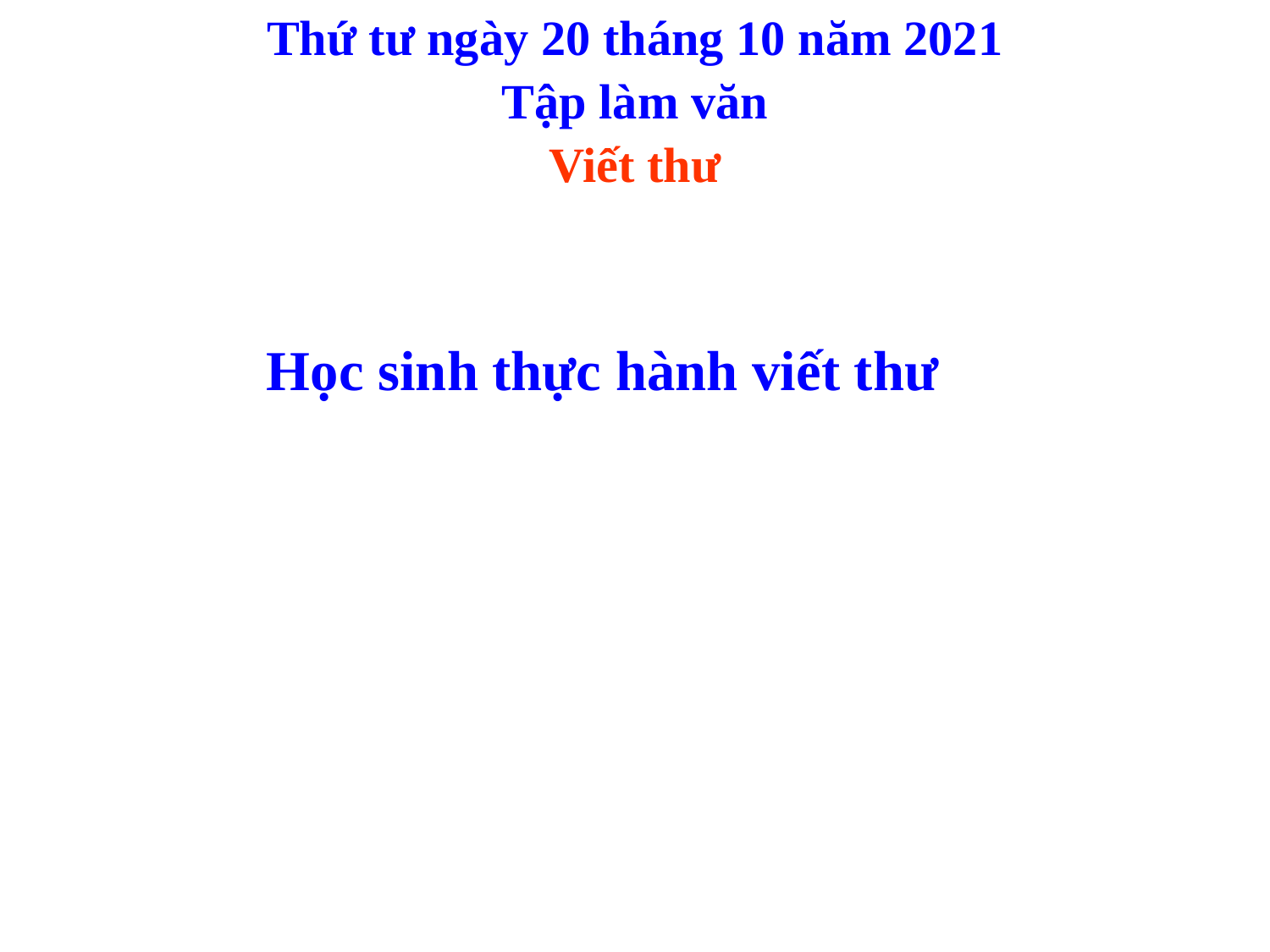

Thứ tư ngày 20 tháng 10 năm 2021
Tập làm văn
Viết thư
Học sinh thực hành viết thư